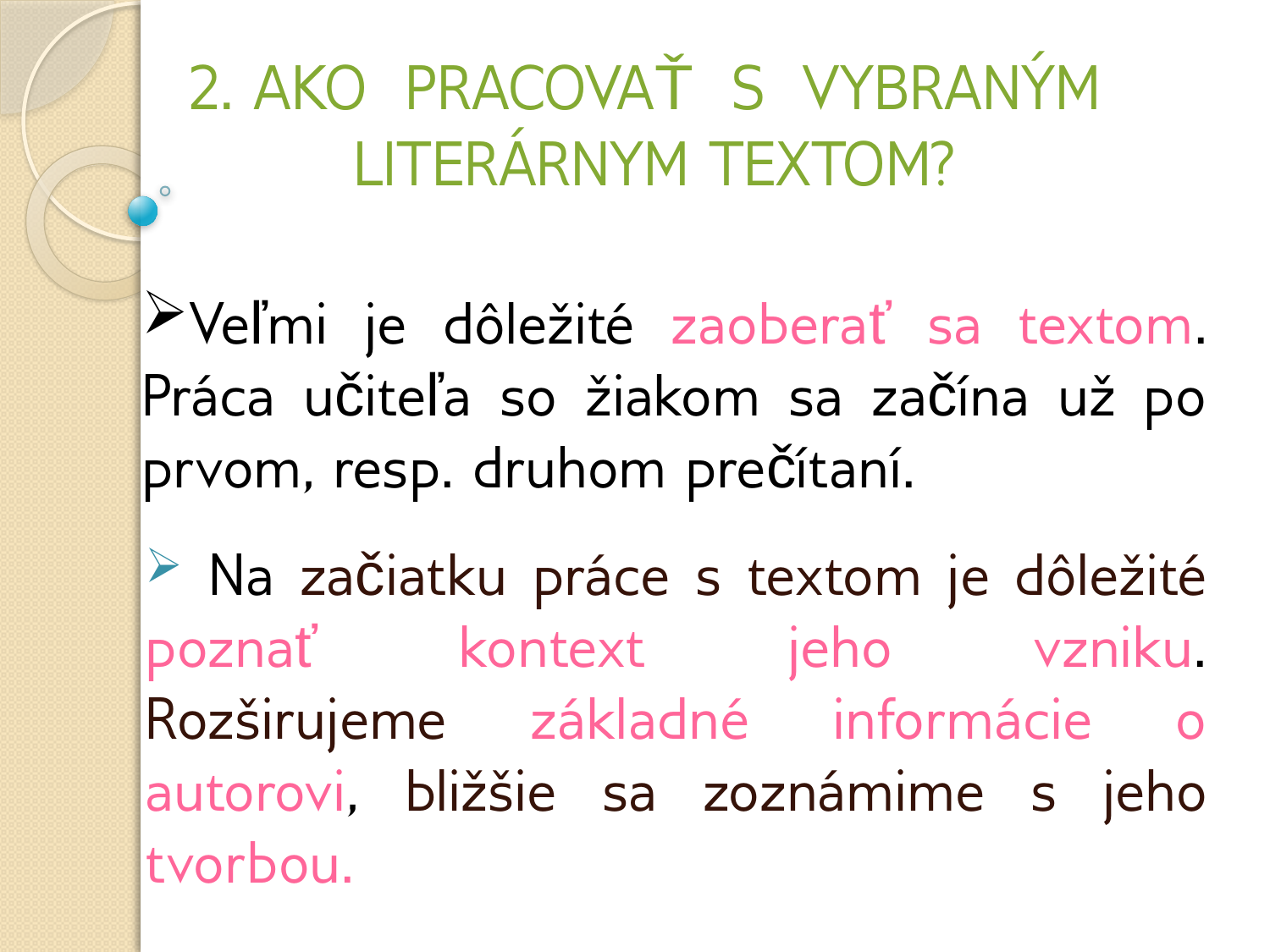

2. AKO  PRACOVAŤ  S  VYBRANÝM  LITERÁRNYM TEXTOM?

Veľmi je dôležité zaoberať sa textom. Práca učiteľa so žiakom sa začína už po prvom, resp. druhom prečítaní.

 Na začiatku práce s textom je dôležité poznať  kontext  jeho  vzniku. Rozširujeme základné informácie o autorovi, bližšie sa zoznámime s jeho tvorbou.